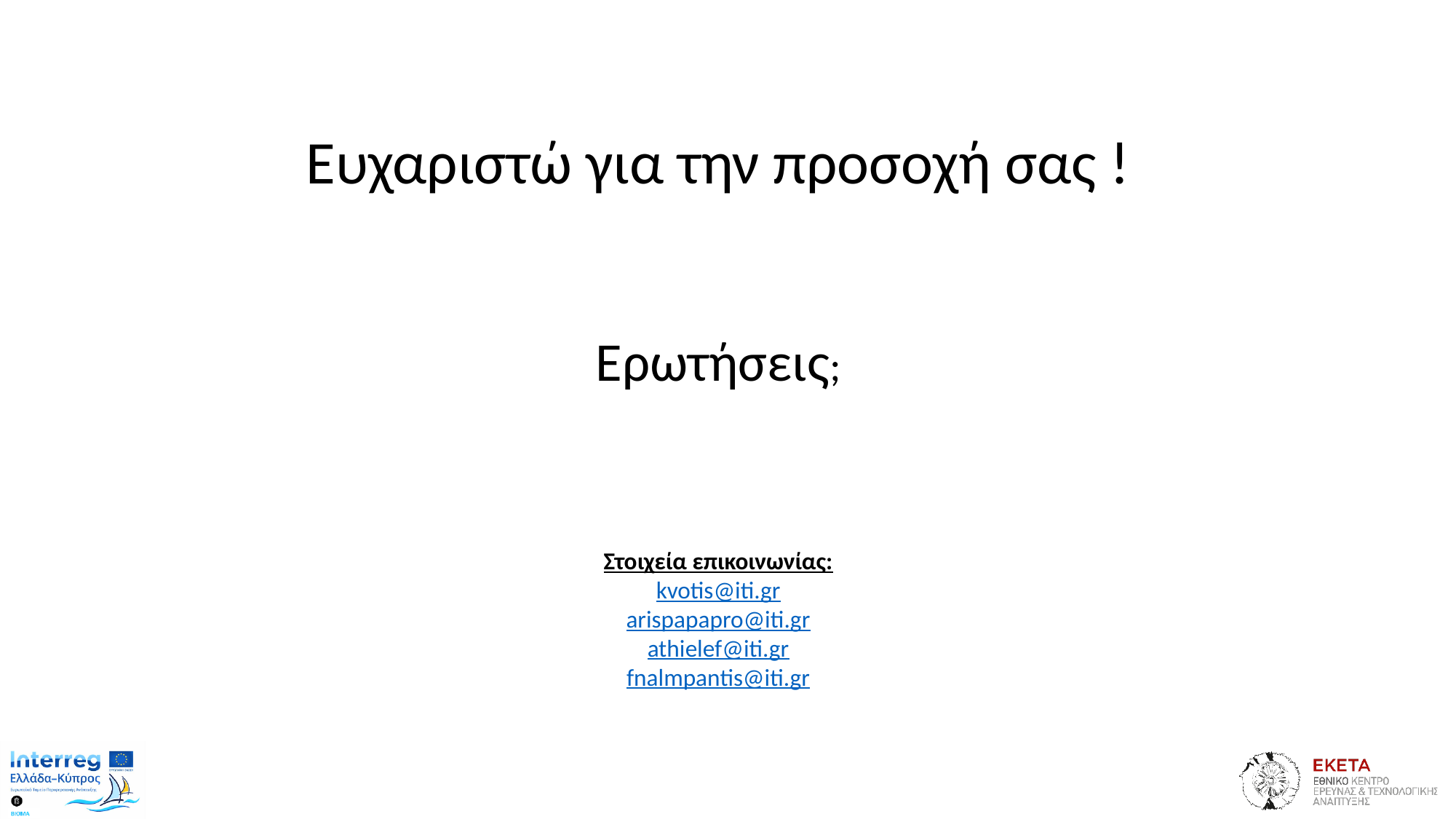

Ευχαριστώ για την προσοχή σας !

Ερωτήσεις;

Στοιχεία επικοινωνίας:
kvotis@iti.gr
arispapapro@iti.gr
athielef@iti.gr
fnalmpantis@iti.gr